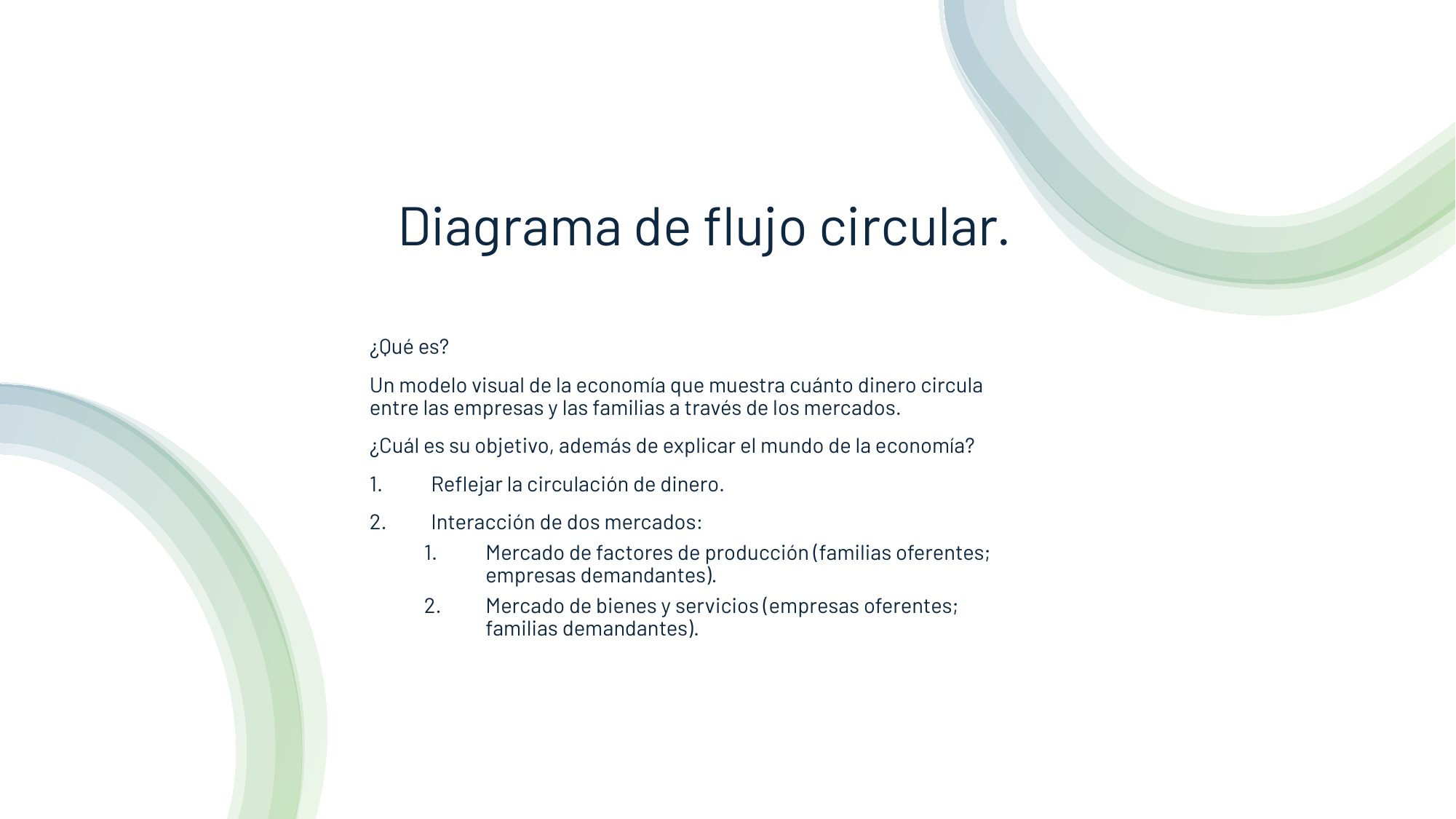

# Diagrama de flujo circular.
¿Qué es?
Un modelo visual de la economía que muestra cuánto dinero circula entre las empresas y las familias a través de los mercados.
¿Cuál es su objetivo, además de explicar el mundo de la economía?
Reflejar la circulación de dinero.
Interacción de dos mercados:
Mercado de factores de producción (familias oferentes; empresas demandantes).
Mercado de bienes y servicios (empresas oferentes; familias demandantes).